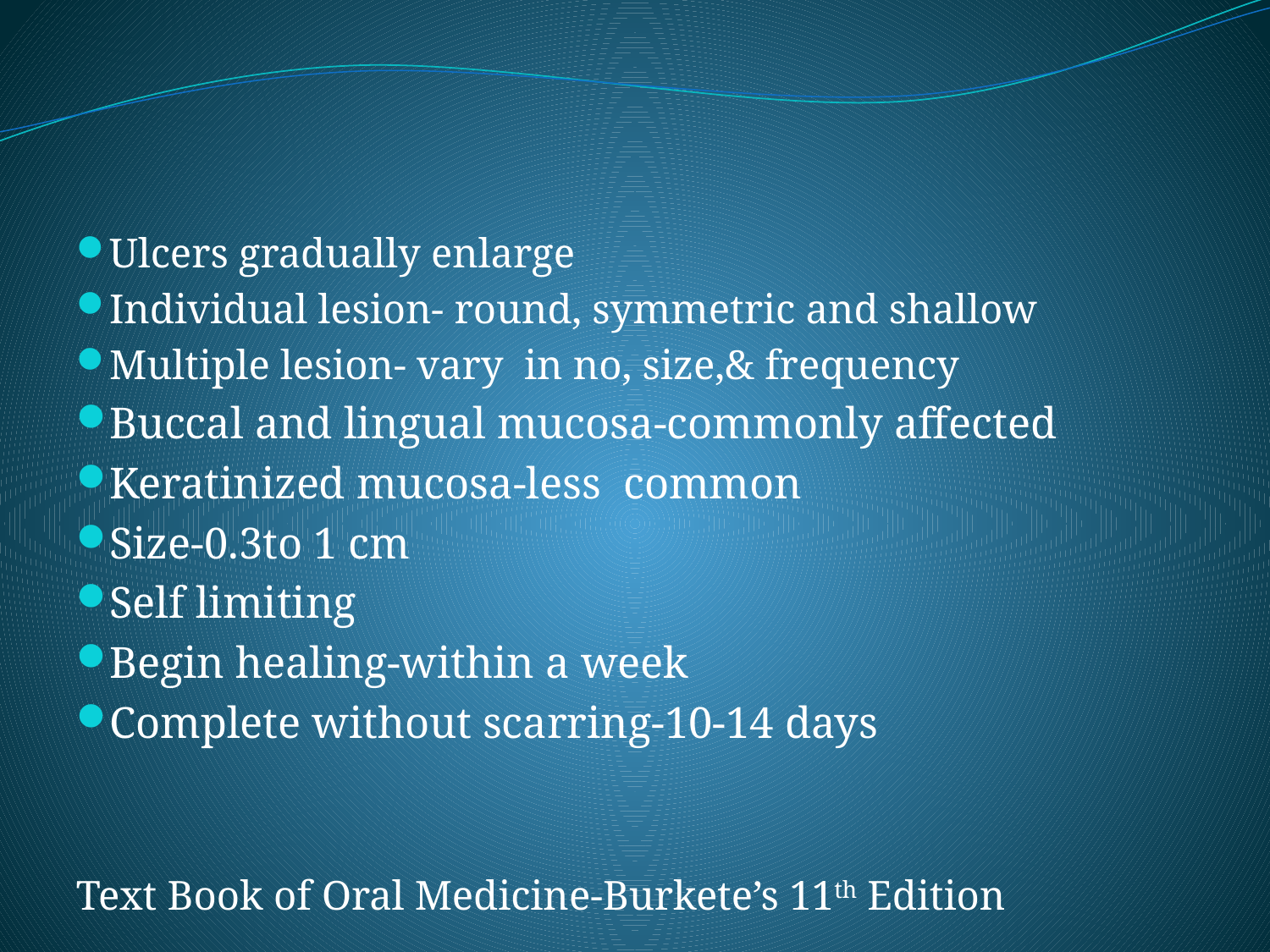

#

Ulcers gradually enlarge
Individual lesion- round, symmetric and shallow
Multiple lesion- vary  in no, size,& frequency
Buccal and lingual mucosa-commonly affected
Keratinized mucosa-less  common
Size-0.3to 1 cm
Self limiting
Begin healing-within a week
Complete without scarring-10-14 days

Text Book of Oral Medicine-Burkete’s 11th Edition